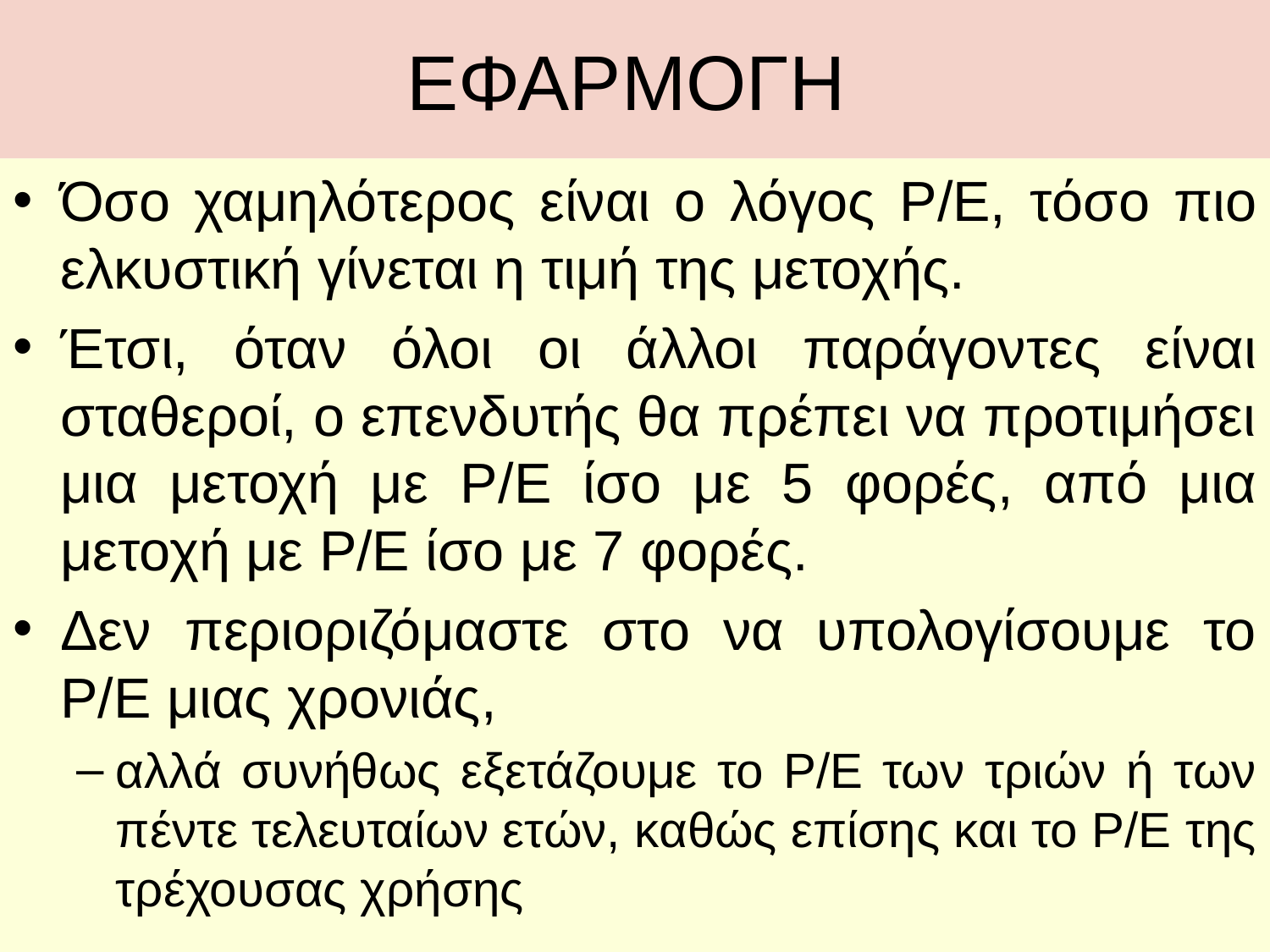

# ΕΦΑΡΜΟΓΗ
Όσο χαμηλότερος είναι ο λόγος P/E, τόσο πιο ελκυστική γίνεται η τιμή της μετοχής.
Έτσι, όταν όλοι οι άλλοι παράγοντες είναι σταθεροί, ο επενδυτής θα πρέπει να προτιμήσει μια μετοχή με P/E ίσο με 5 φορές, από μια μετοχή με P/E ίσο με 7 φορές.
Δεν περιοριζόμαστε στο να υπολογίσουμε το P/E μιας χρονιάς,
αλλά συνήθως εξετάζουμε το P/E των τριών ή των πέντε τελευταίων ετών, καθώς επίσης και το P/E της τρέχουσας χρήσης